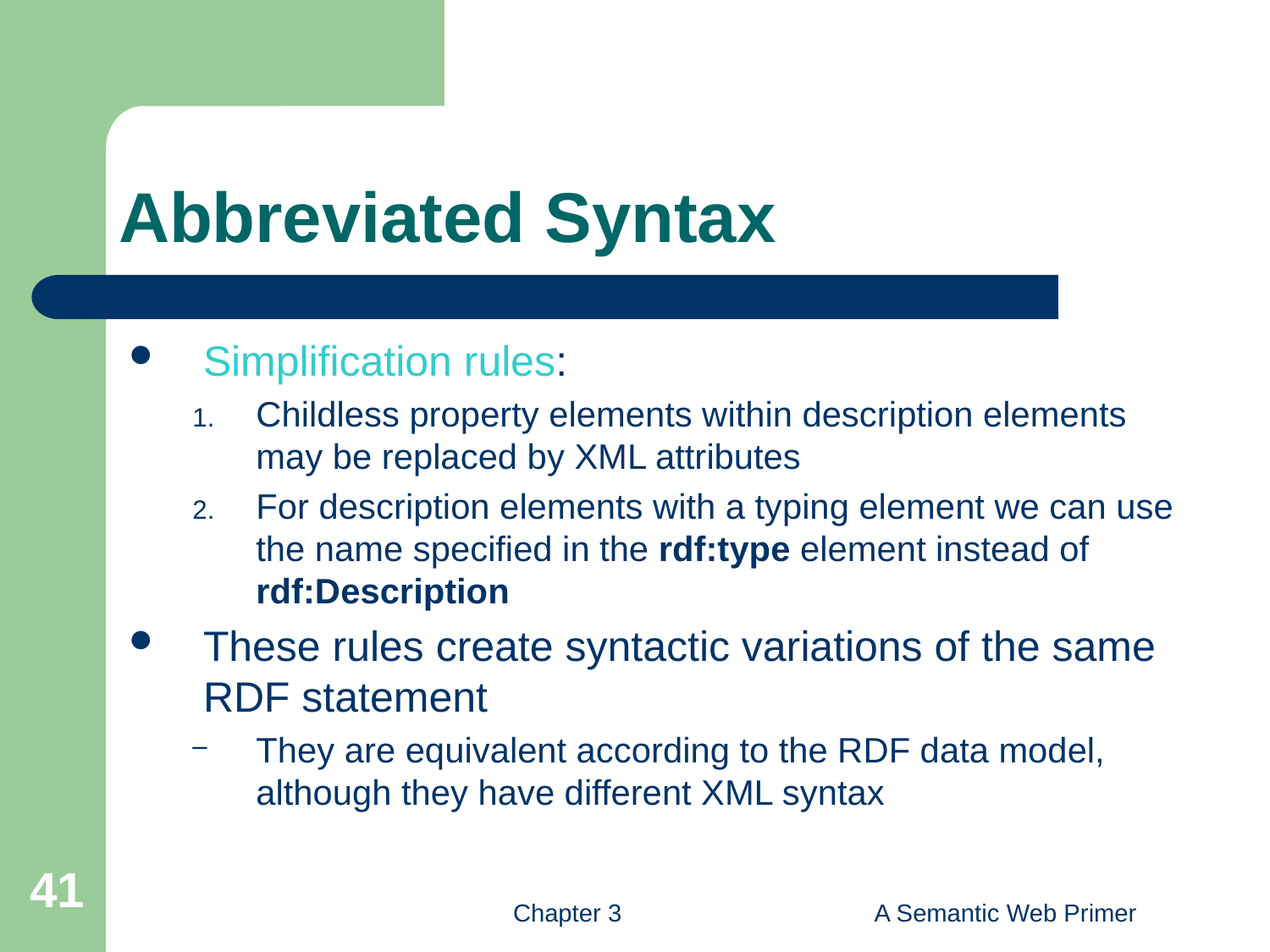

# Abbreviated Syntax
Simplification rules:
Childless property elements within description elements may be replaced by XML attributes
For description elements with a typing element we can use the name specified in the rdf:type element instead of rdf:Description
These rules create syntactic variations of the same RDF statement
They are equivalent according to the RDF data model, although they have different XML syntax
41
Chapter 3
A Semantic Web Primer